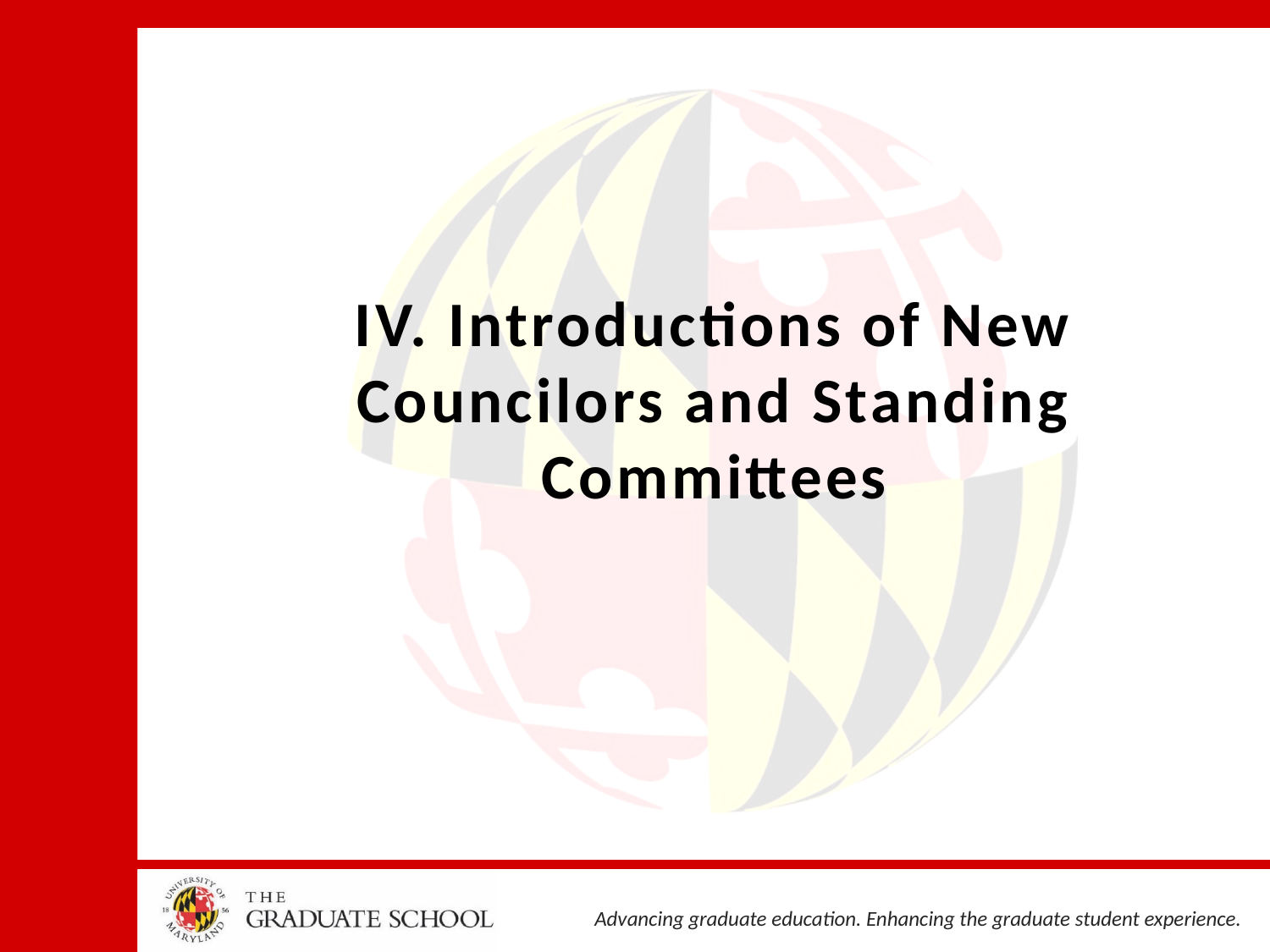

# IV. Introductions of New Councilors and Standing Committees